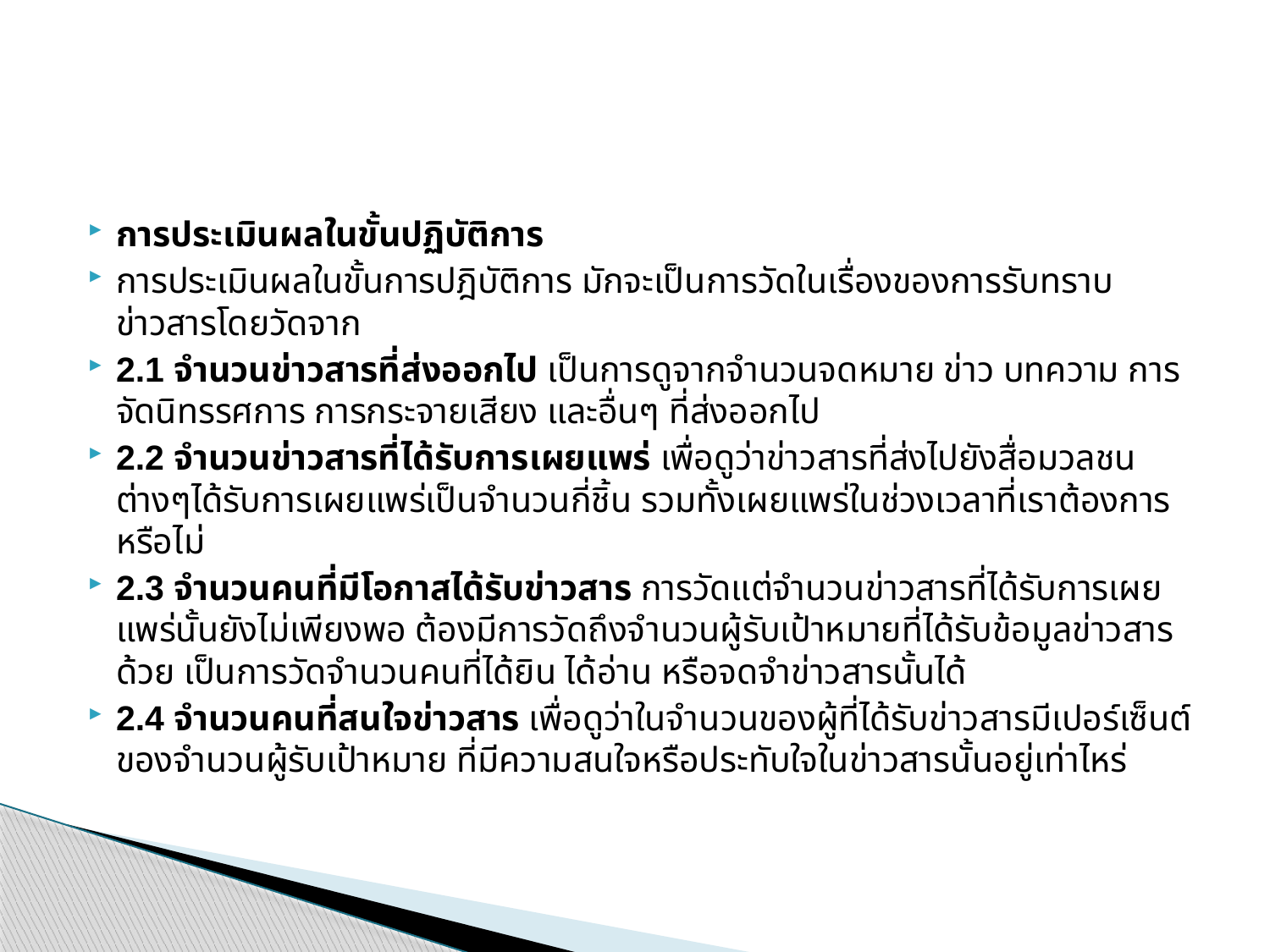

#
การประเมินผลในขั้นปฏิบัติการ
การประเมินผลในขั้นการปฎิบัติการ มักจะเป็นการวัดในเรื่องของการรับทราบข่าวสารโดยวัดจาก
2.1 จำนวนข่าวสารที่ส่งออกไป เป็นการดูจากจำนวนจดหมาย ข่าว บทความ การจัดนิทรรศการ การกระจายเสียง และอื่นๆ ที่ส่งออกไป
2.2 จำนวนข่าวสารที่ได้รับการเผยแพร่ เพื่อดูว่าข่าวสารที่ส่งไปยังสื่อมวลชนต่างๆได้รับการเผยแพร่เป็นจำนวนกี่ชิ้น รวมทั้งเผยแพร่ในช่วงเวลาที่เราต้องการหรือไม่
2.3 จำนวนคนที่มีโอกาสได้รับข่าวสาร การวัดแต่จำนวนข่าวสารที่ได้รับการเผยแพร่นั้นยังไม่เพียงพอ ต้องมีการวัดถึงจำนวนผู้รับเป้าหมายที่ได้รับข้อมูลข่าวสารด้วย เป็นการวัดจำนวนคนที่ได้ยิน ได้อ่าน หรือจดจำข่าวสารนั้นได้
2.4 จำนวนคนที่สนใจข่าวสาร เพื่อดูว่าในจำนวนของผู้ที่ได้รับข่าวสารมีเปอร์เซ็นต์ของจำนวนผู้รับเป้าหมาย ที่มีความสนใจหรือประทับใจในข่าวสารนั้นอยู่เท่าไหร่